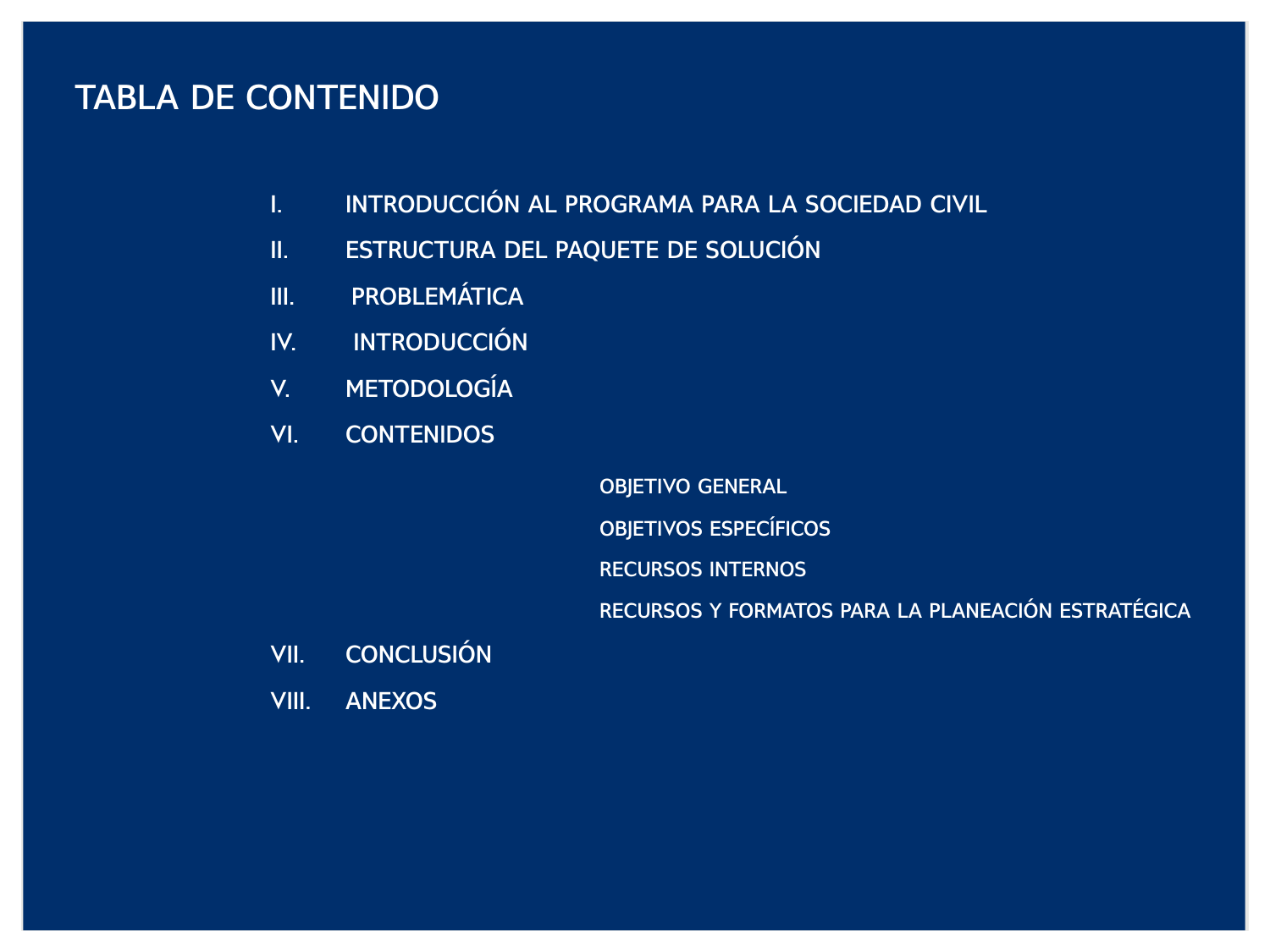

I.	INTRODUCCIÓN AL PROGRAMA PARA LA SOCIEDAD CIVIL
II.	ESTRUCTURA DEL PAQUETE DE SOLUCIÓN
III.  	PROBLEMÁTICA
IV. 	 INTRODUCCIÓN
V.	METODOLOGÍA
CONTENIDOS
			OBJETIVO GENERAL
			OBJETIVOS ESPECÍFICOS
			RECURSOS INTERNOS
			RECURSOS Y FORMATOS PARA LA PLANEACIÓN ESTRATÉGICA
VII.	CONCLUSIÓN
VIII.	ANEXOS

TABLA DE CONTENIDO
# AGENDA